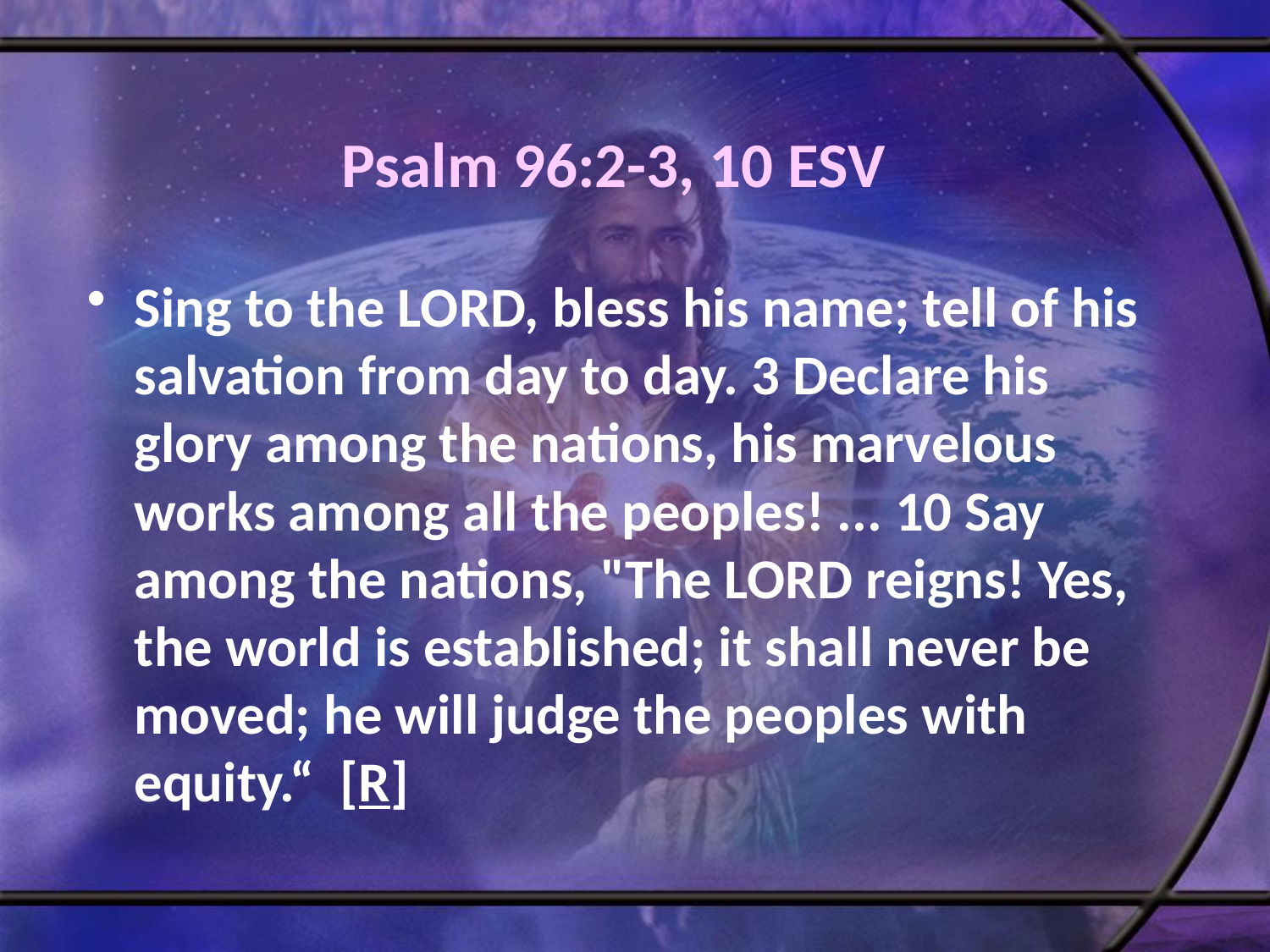

# Psalm 96:2-3, 10 ESV
Sing to the LORD, bless his name; tell of his salvation from day to day. 3 Declare his glory among the nations, his marvelous works among all the peoples! ... 10 Say among the nations, "The LORD reigns! Yes, the world is established; it shall never be moved; he will judge the peoples with equity.“  [R]